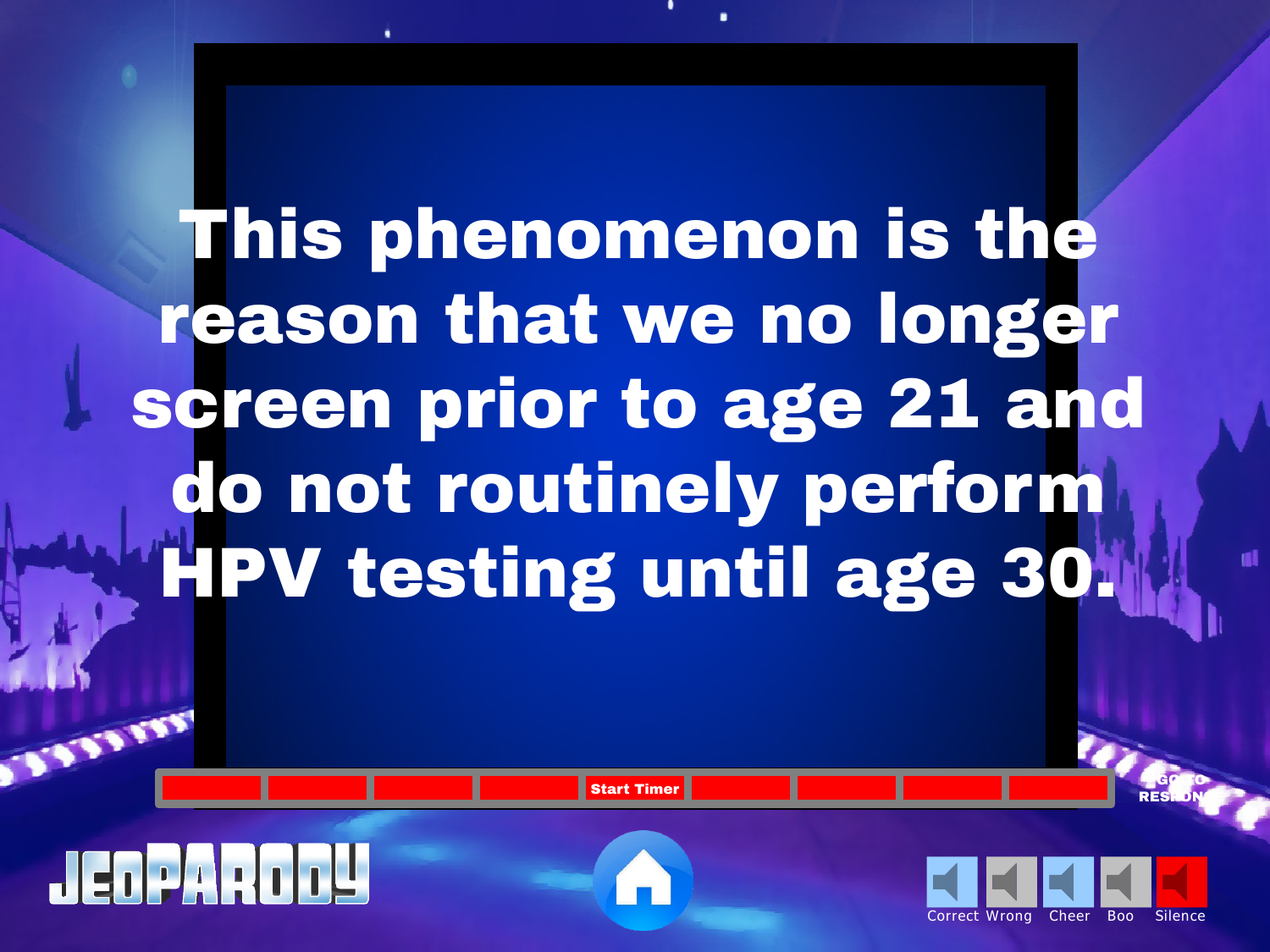

This phenomenon is the reason that we no longer screen prior to age 21 and do not routinely perform HPV testing until age 30.